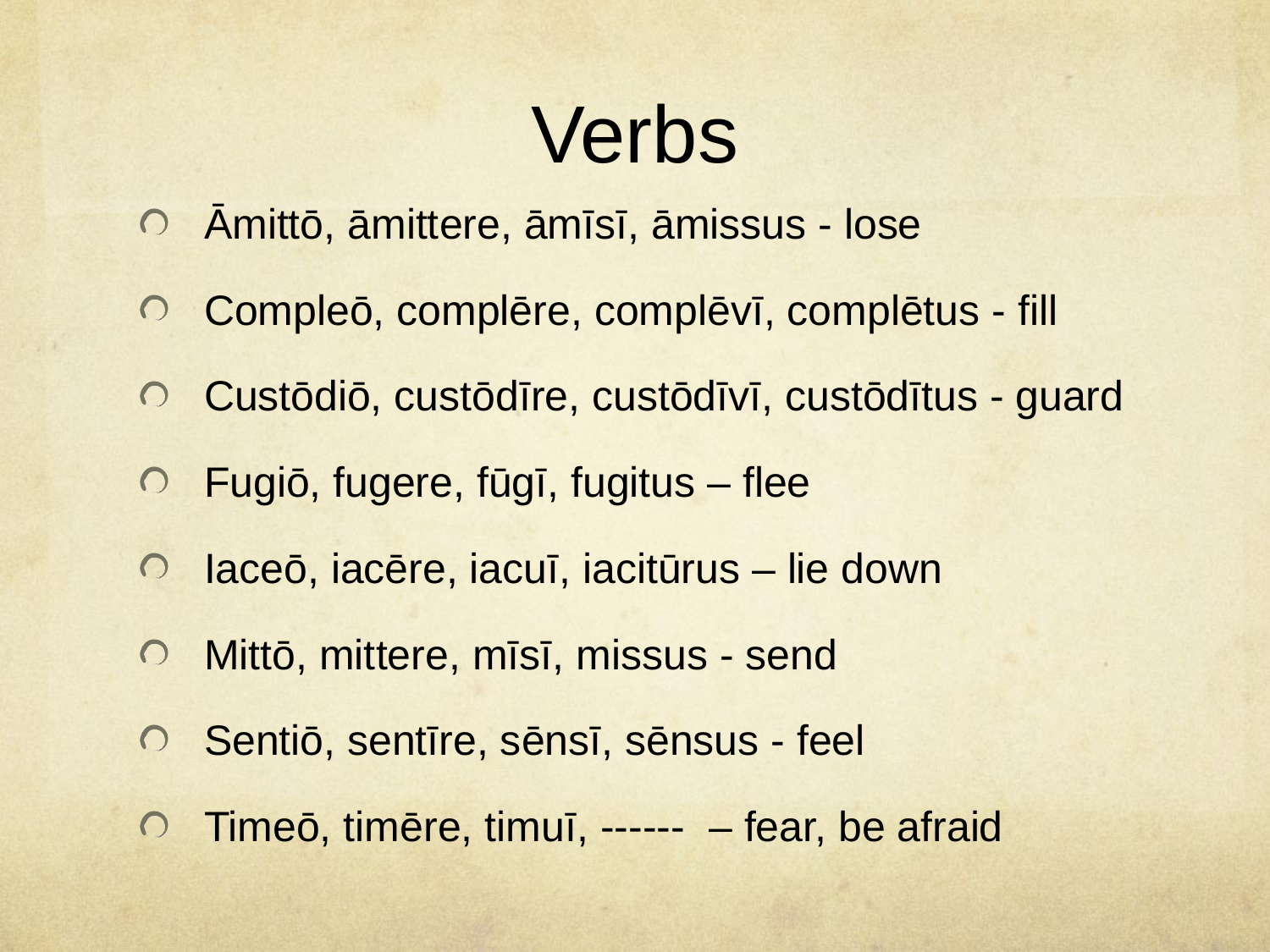

# Verbs
Āmittō, āmittere, āmīsī, āmissus - lose
Compleō, complēre, complēvī, complētus - fill
Custōdiō, custōdīre, custōdīvī, custōdītus - guard
Fugiō, fugere, fūgī, fugitus – flee
Iaceō, iacēre, iacuī, iacitūrus – lie down
Mittō, mittere, mīsī, missus - send
Sentiō, sentīre, sēnsī, sēnsus - feel
Timeō, timēre, timuī, ------  – fear, be afraid